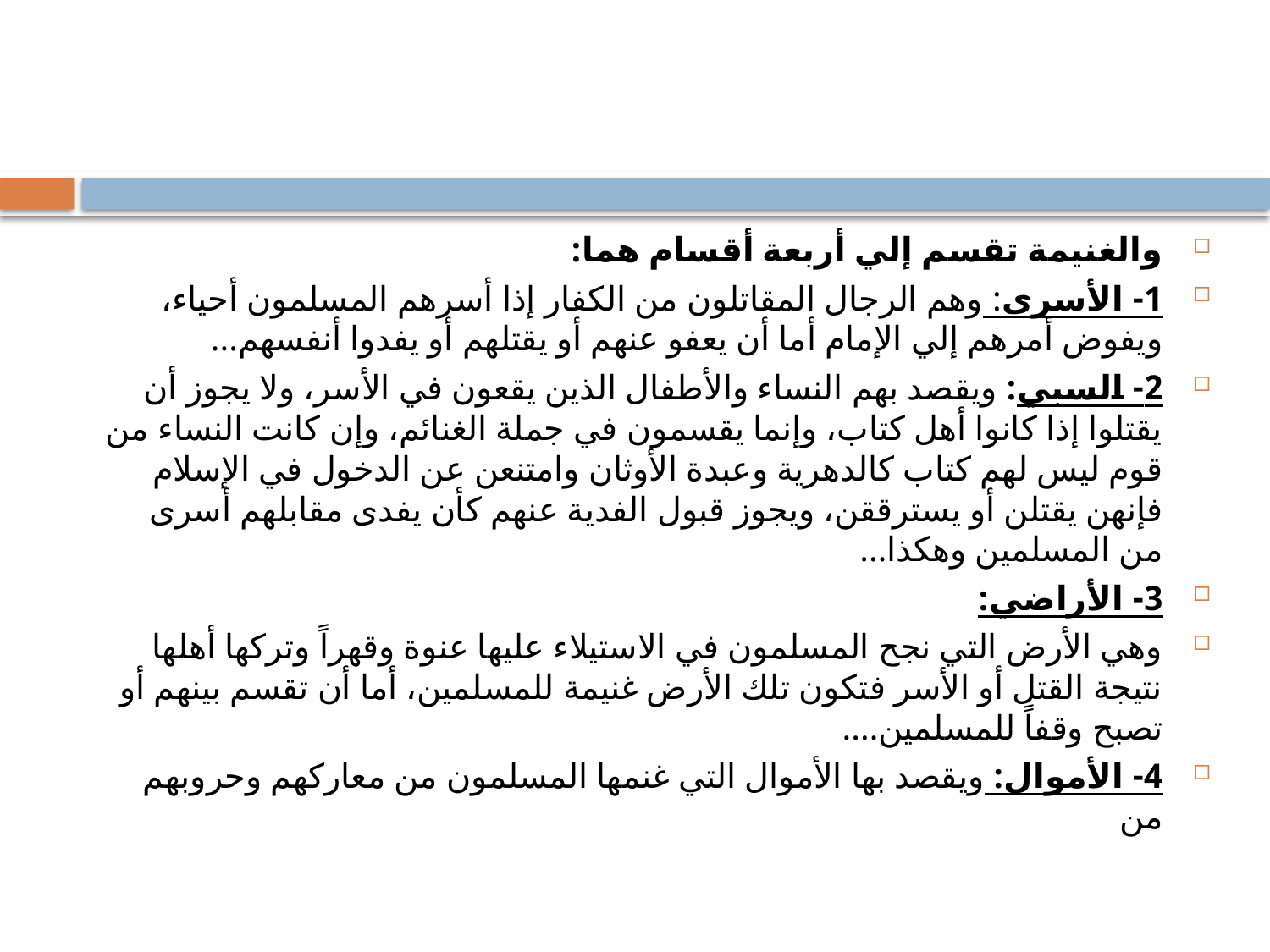

#
والغنيمة تقسم إلي أربعة أقسام هما:
1- الأسرى: وهم الرجال المقاتلون من الكفار إذا أسرهم المسلمون أحياء، ويفوض أمرهم إلي الإمام أما أن يعفو عنهم أو يقتلهم أو يفدوا أنفسهم...
2- السبي: ويقصد بهم النساء والأطفال الذين يقعون في الأسر، ولا يجوز أن يقتلوا إذا كانوا أهل كتاب، وإنما يقسمون في جملة الغنائم، وإن كانت النساء من قوم ليس لهم كتاب كالدهرية وعبدة الأوثان وامتنعن عن الدخول في الإسلام فإنهن يقتلن أو يسترققن، ويجوز قبول الفدية عنهم كأن يفدى مقابلهم أسرى من المسلمين وهكذا...
3- الأراضي:
وهي الأرض التي نجح المسلمون في الاستيلاء عليها عنوة وقهراً وتركها أهلها نتيجة القتل أو الأسر فتكون تلك الأرض غنيمة للمسلمين، أما أن تقسم بينهم أو تصبح وقفاً للمسلمين....
4- الأموال: ويقصد بها الأموال التي غنمها المسلمون من معاركهم وحروبهم من